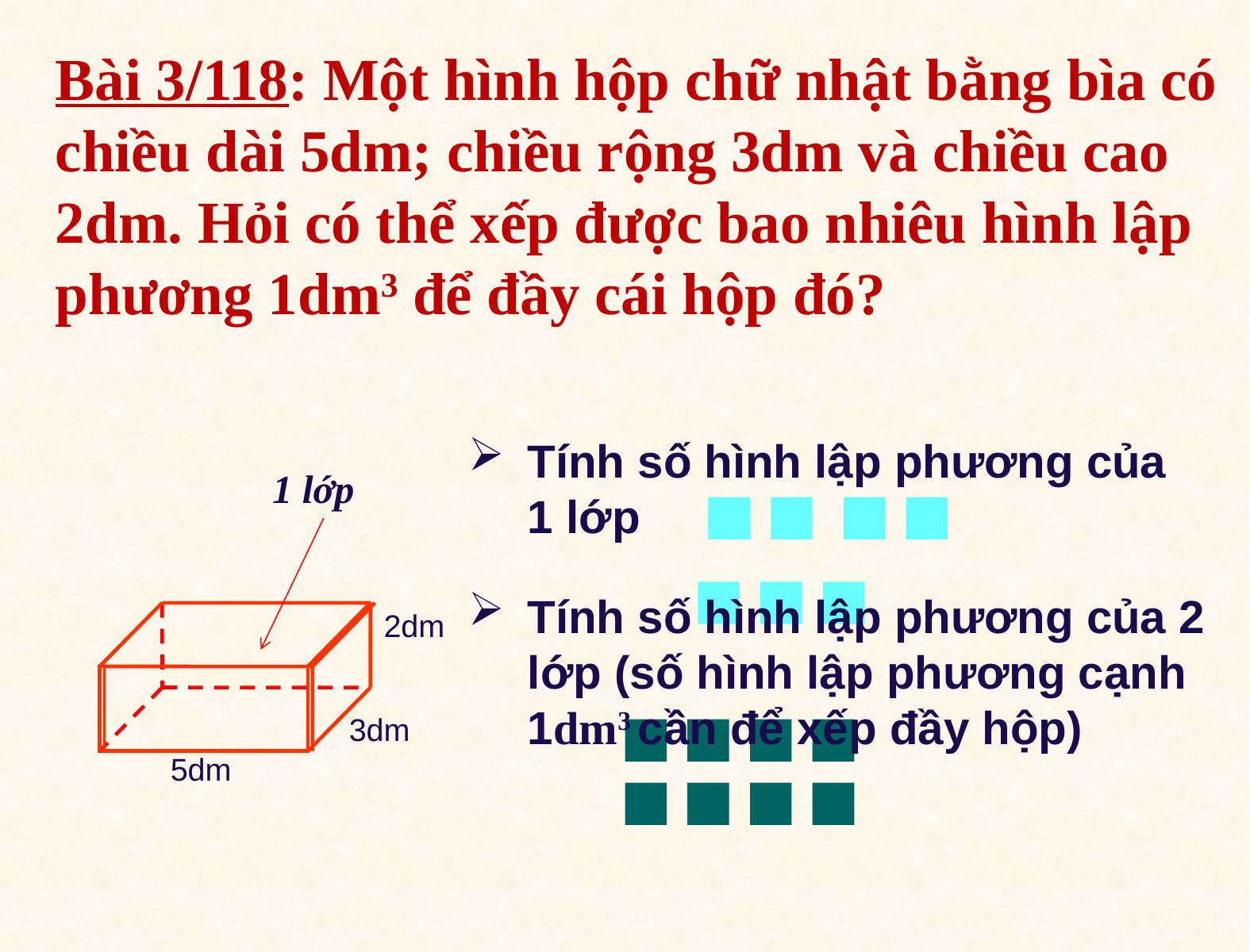

# Bài 3/118: Một hình hộp chữ nhật bằng bìa có chiều dài 5dm; chiều rộng 3dm và chiều cao 2dm. Hỏi có thể xếp được bao nhiêu hình lập phương 1dm3 để đầy cái hộp đó?
Tính số hình lập phương của 1 lớp
1 lớp

Tính số hình lập phương của 2 lớp (số hình lập phương cạnh 1dm3 cần để xếp đầy hộp)

2dm

3dm

5dm